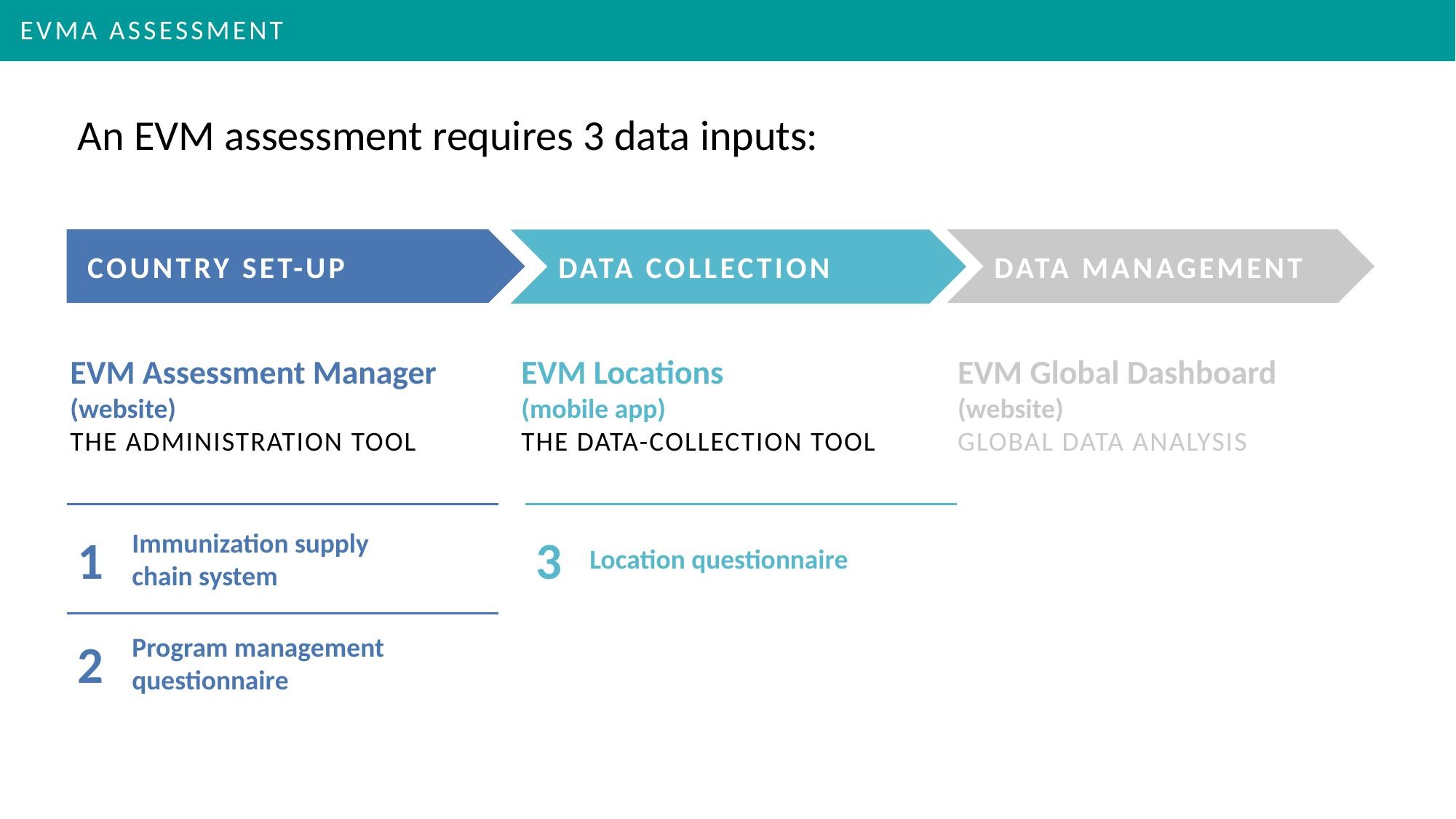

EVMA ASSESSMENT
An EVM assessment requires 3 data inputs:
 COUNTRY SET-UP
DATA MANAGEMENT
DATA COLLECTION
EVM Assessment Manager
(website)
THE ADMINISTRATION TOOL
EVM Locations
(mobile app)
THE DATA-COLLECTION TOOL
EVM Global Dashboard
(website)
GLOBAL DATA ANALYSIS
Immunization supply chain system
1
3
Location questionnaire
Program management questionnaire
2